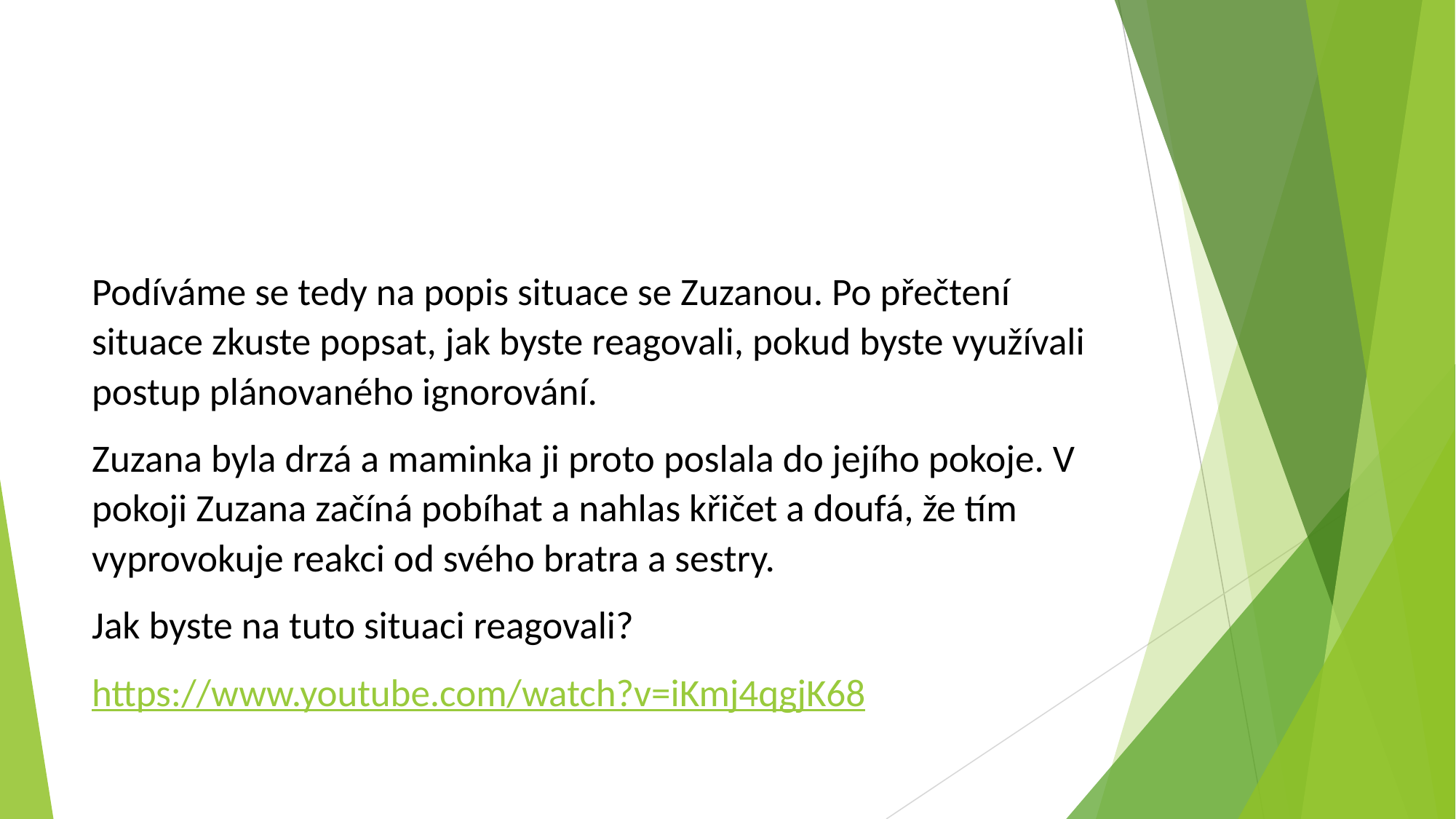

#
Podíváme se tedy na popis situace se Zuzanou. Po přečtení situace zkuste popsat, jak byste reagovali, pokud byste využívali postup plánovaného ignorování.
Zuzana byla drzá a maminka ji proto poslala do jejího pokoje. V pokoji Zuzana začíná pobíhat a nahlas křičet a doufá, že tím vyprovokuje reakci od svého bratra a sestry.
Jak byste na tuto situaci reagovali?
https://www.youtube.com/watch?v=iKmj4qgjK68